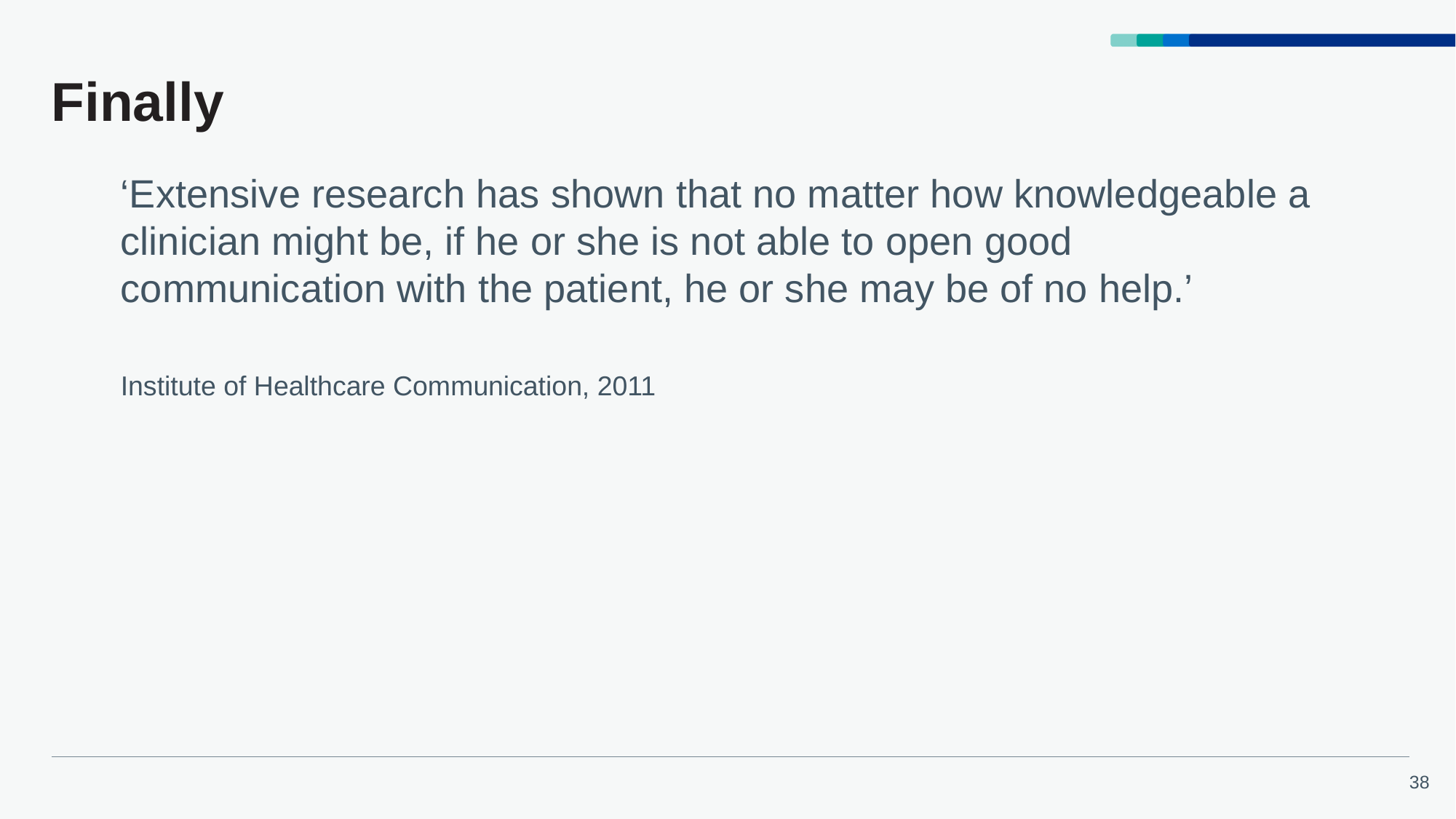

# Finally
‘Extensive research has shown that no matter how knowledgeable a clinician might be, if he or she is not able to open good communication with the patient, he or she may be of no help.’

Institute of Healthcare Communication, 2011